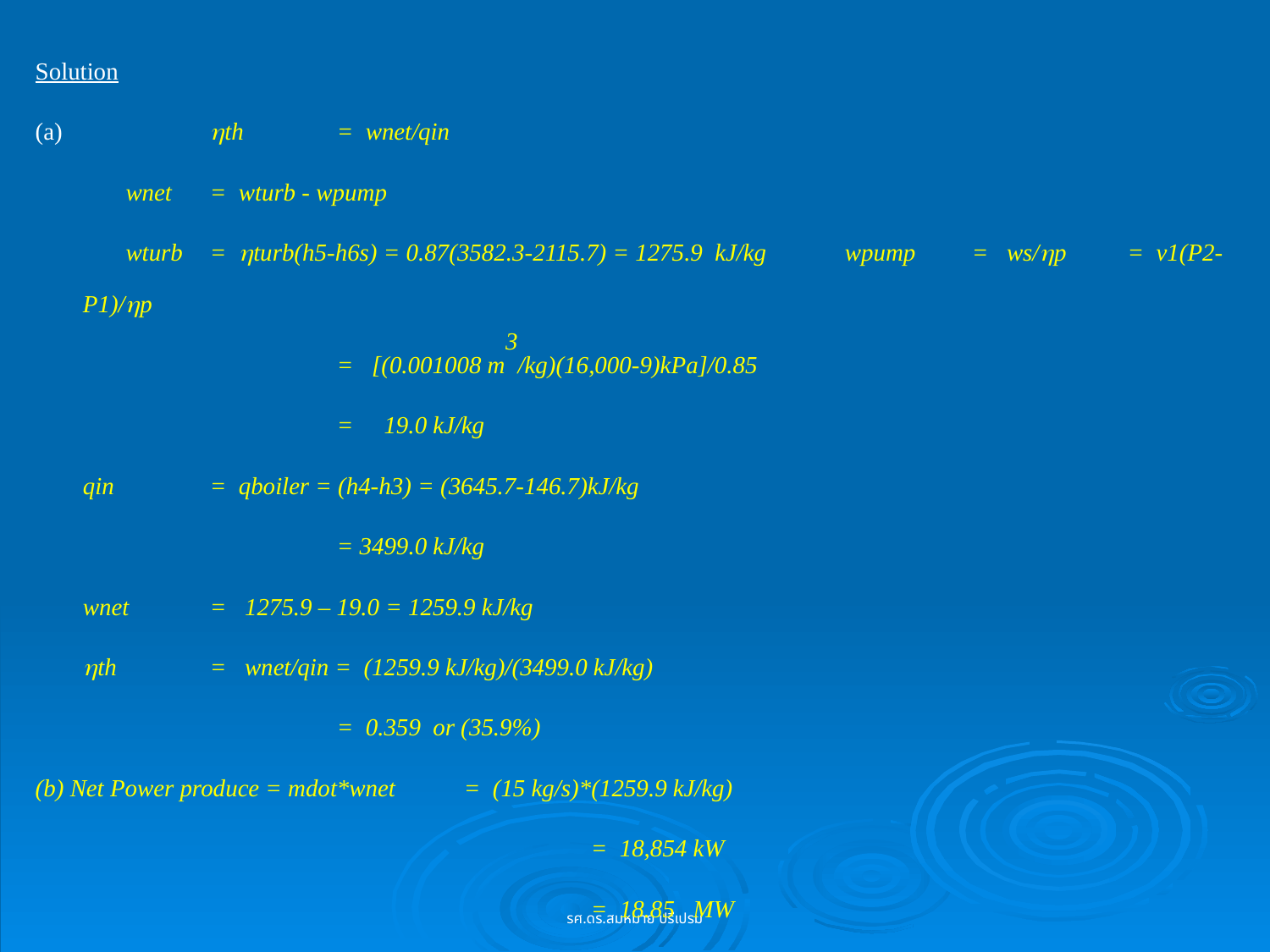

Solution
(a)		ηth 	=  wnet/qin
	       wnet 	=  wturb - wpump
	       wturb 	=  ηturb(h5-h6s) = 0.87(3582.3-2115.7) = 1275.9  kJ/kg	wpump	=   ws/ηp          =  v1(P2-P1)/ηp
         		=   [(0.001008 m3/kg)(16,000-9)kPa]/0.85
			=     19.0 kJ/kg
      	qin 	=  qboiler = (h4-h3) = (3645.7-146.7)kJ/kg
			= 3499.0 kJ/kg
      	wnet 	=   1275.9 – 19.0 = 1259.9 kJ/kg
      	ηth 	=   wnet/qin =  (1259.9 kJ/kg)/(3499.0 kJ/kg)
			=  0.359  or (35.9%)
(b) Net Power produce = mdot*wnet 	=  (15 kg/s)*(1259.9 kJ/kg)
					=  18,854 kW
					=  18.85   MW

รศ.ดร.สมหมาย ปรีเปรม